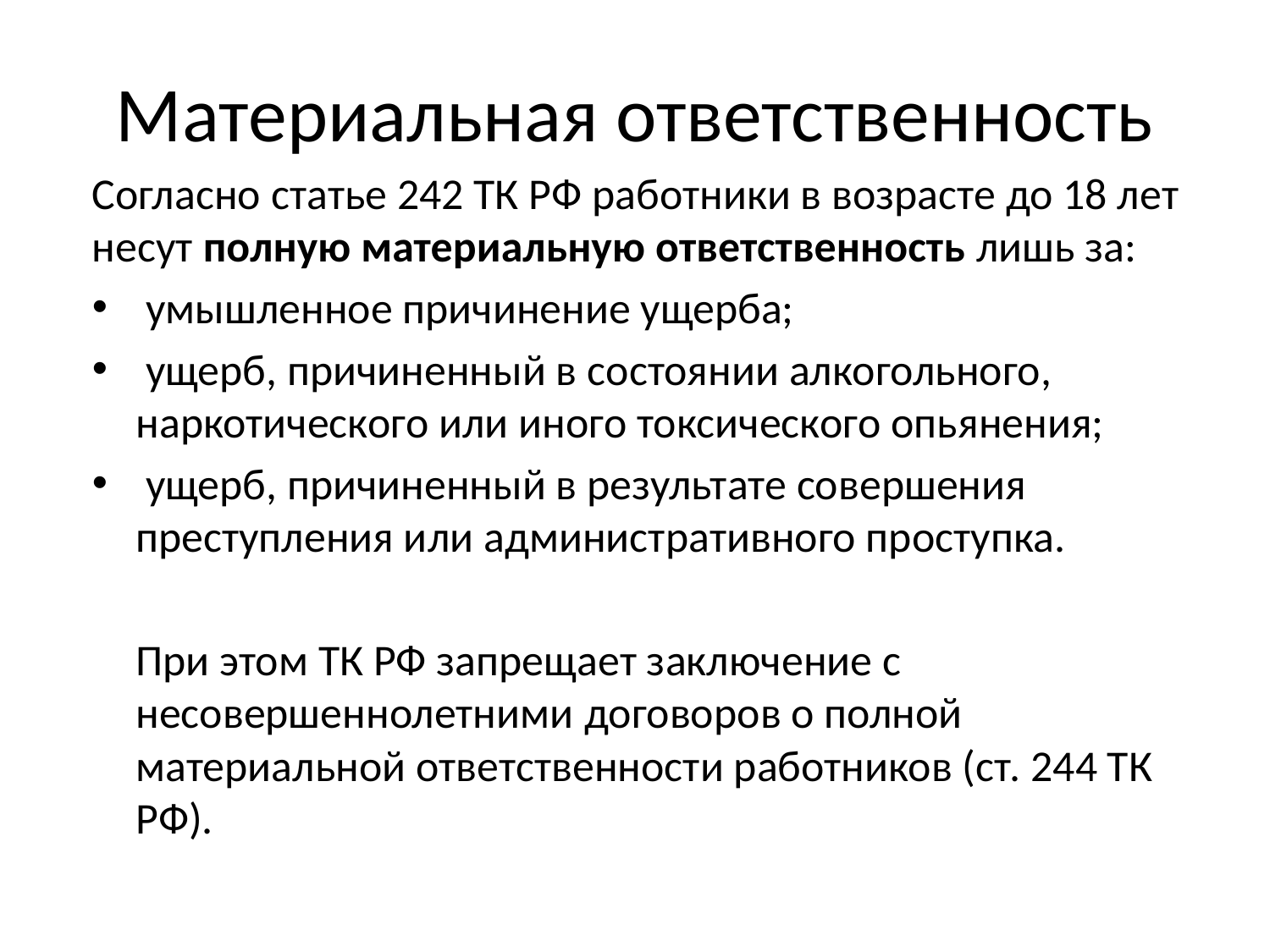

# Материальная ответственность
Согласно статье 242 ТК РФ работники в возрасте до 18 лет несут полную материальную ответственность лишь за:
 умышленное причинение ущерба;
 ущерб, причиненный в состоянии алкогольного, наркотического или иного токсического опьянения;
 ущерб, причиненный в результате совершения преступления или административного проступка.

	При этом ТК РФ запрещает заключение с несовершеннолетними ­договоров о полной материальной ответственности работников (ст. 244 ТК РФ).